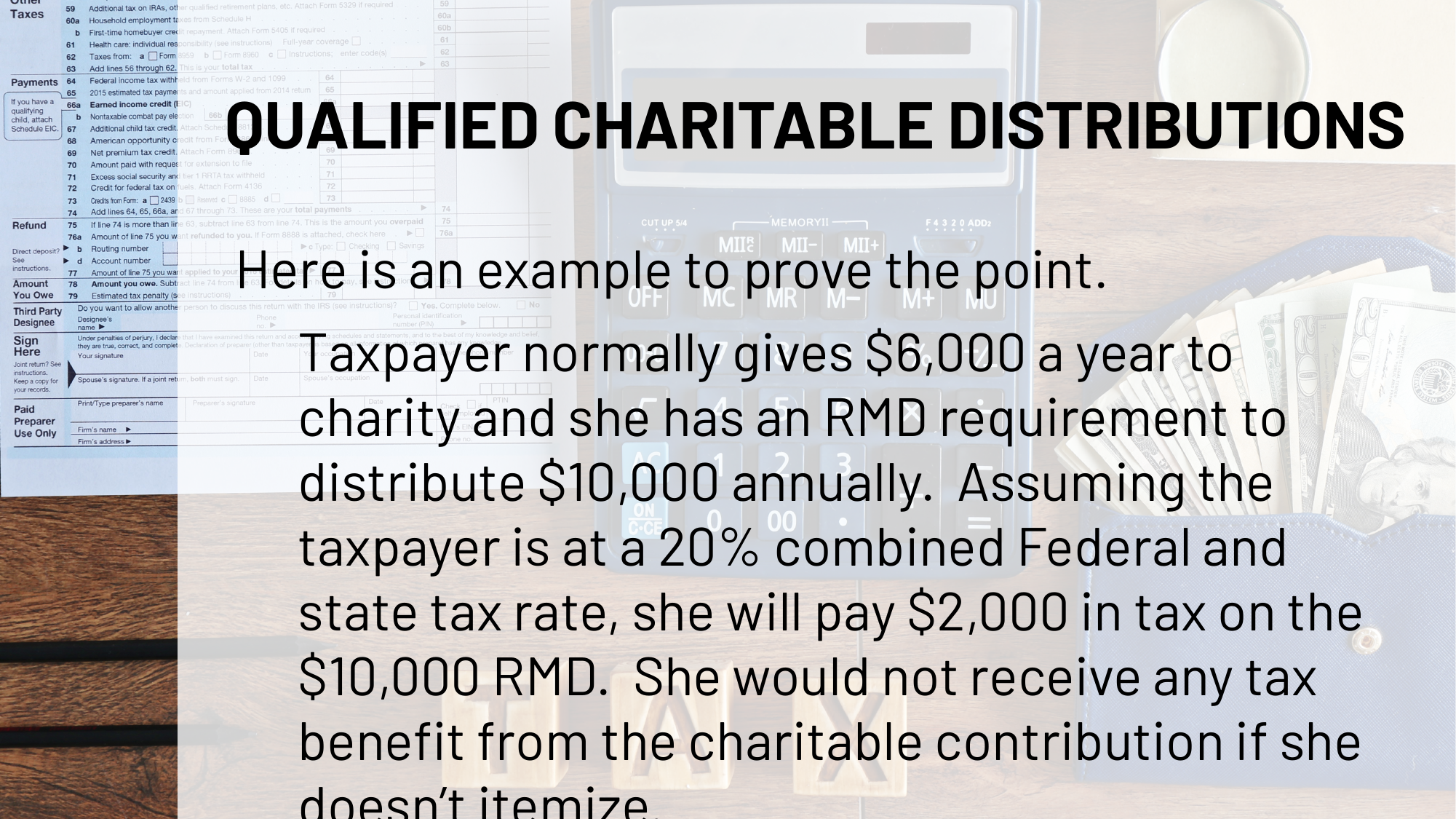

# QUALIFIED CHARITABLE DISTRIBUTIONS
Here is an example to prove the point.
Taxpayer normally gives $6,000 a year to charity and she has an RMD requirement to distribute $10,000 annually.  Assuming the taxpayer is at a 20% combined Federal and state tax rate, she will pay $2,000 in tax on the $10,000 RMD.  She would not receive any tax benefit from the charitable contribution if she doesn’t itemize.